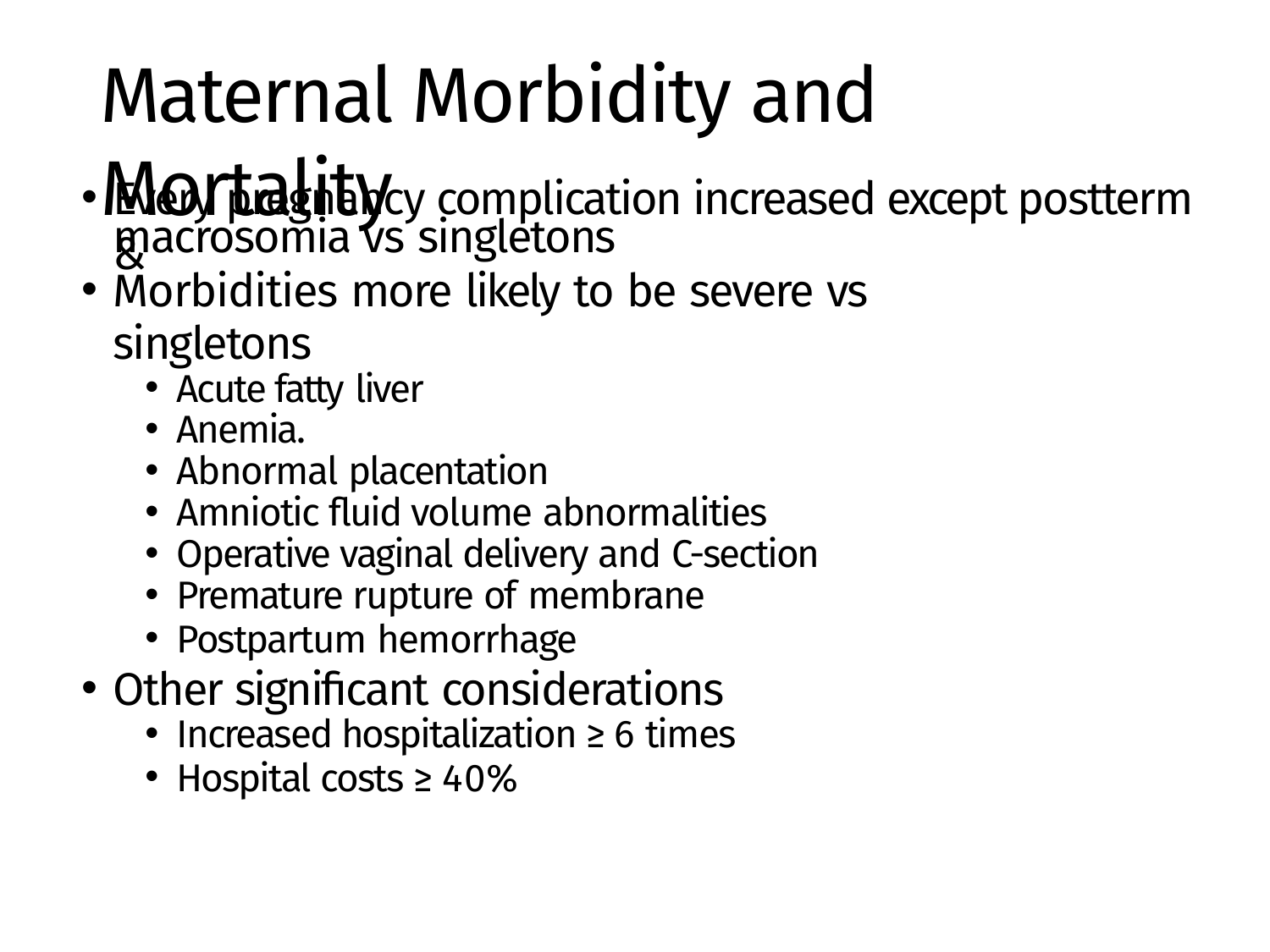

# Maternal Morbidity and Mortality
Every pregnancy complication increased except postterm &
macrosomia vs singletons
Morbidities more likely to be severe vs singletons
Acute fatty liver
Anemia.
Abnormal placentation
Amniotic fluid volume abnormalities
Operative vaginal delivery and C-section
Premature rupture of membrane
Postpartum hemorrhage
Other significant considerations
Increased hospitalization ≥ 6 times
Hospital costs ≥ 40%